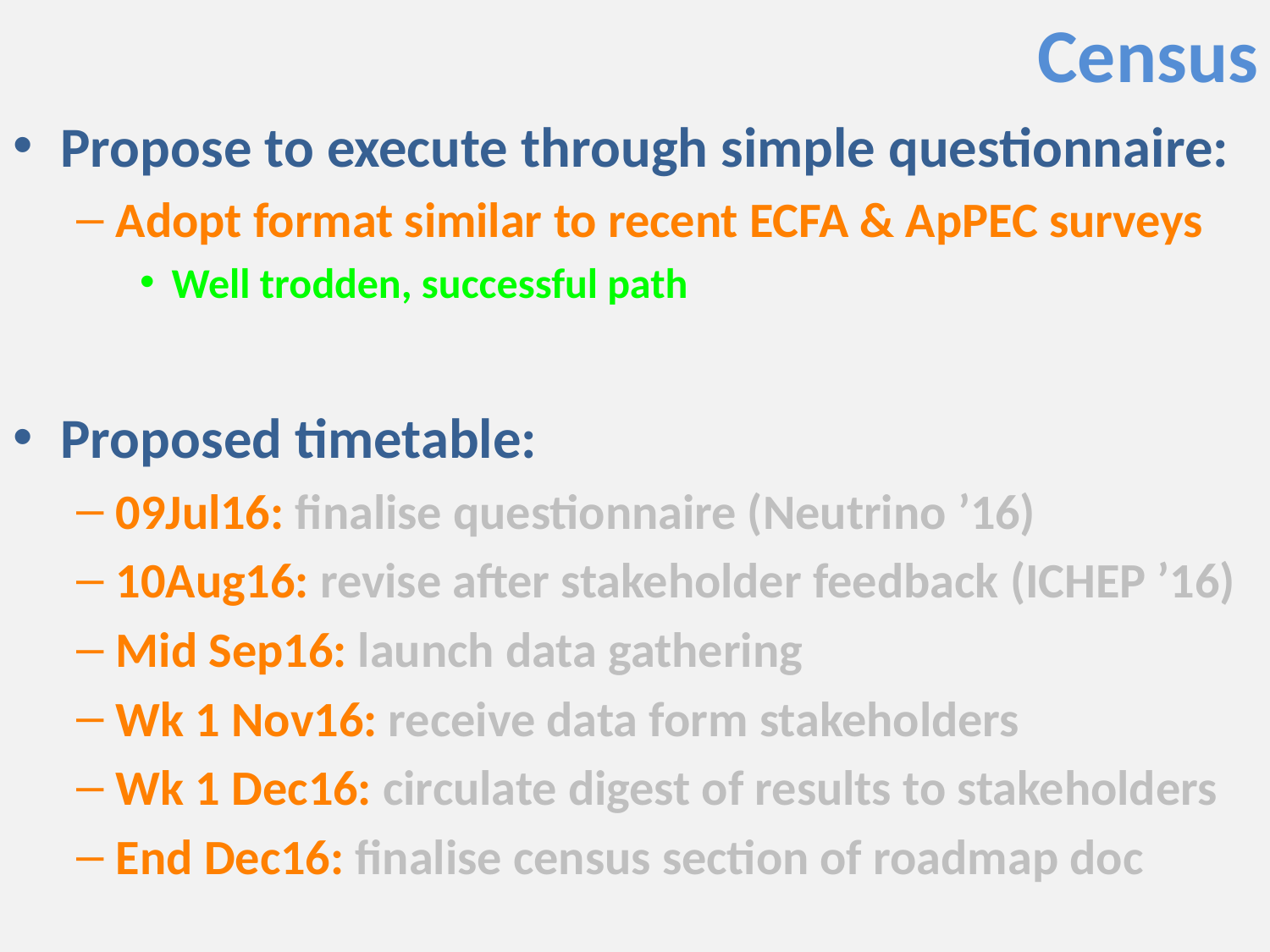

# Census
Propose to execute through simple questionnaire:
Adopt format similar to recent ECFA & ApPEC surveys
Well trodden, successful path

Proposed timetable:
09Jul16: finalise questionnaire (Neutrino ’16)
10Aug16: revise after stakeholder feedback (ICHEP ’16)
Mid Sep16: launch data gathering
Wk 1 Nov16: receive data form stakeholders
Wk 1 Dec16: circulate digest of results to stakeholders
End Dec16: finalise census section of roadmap doc
28